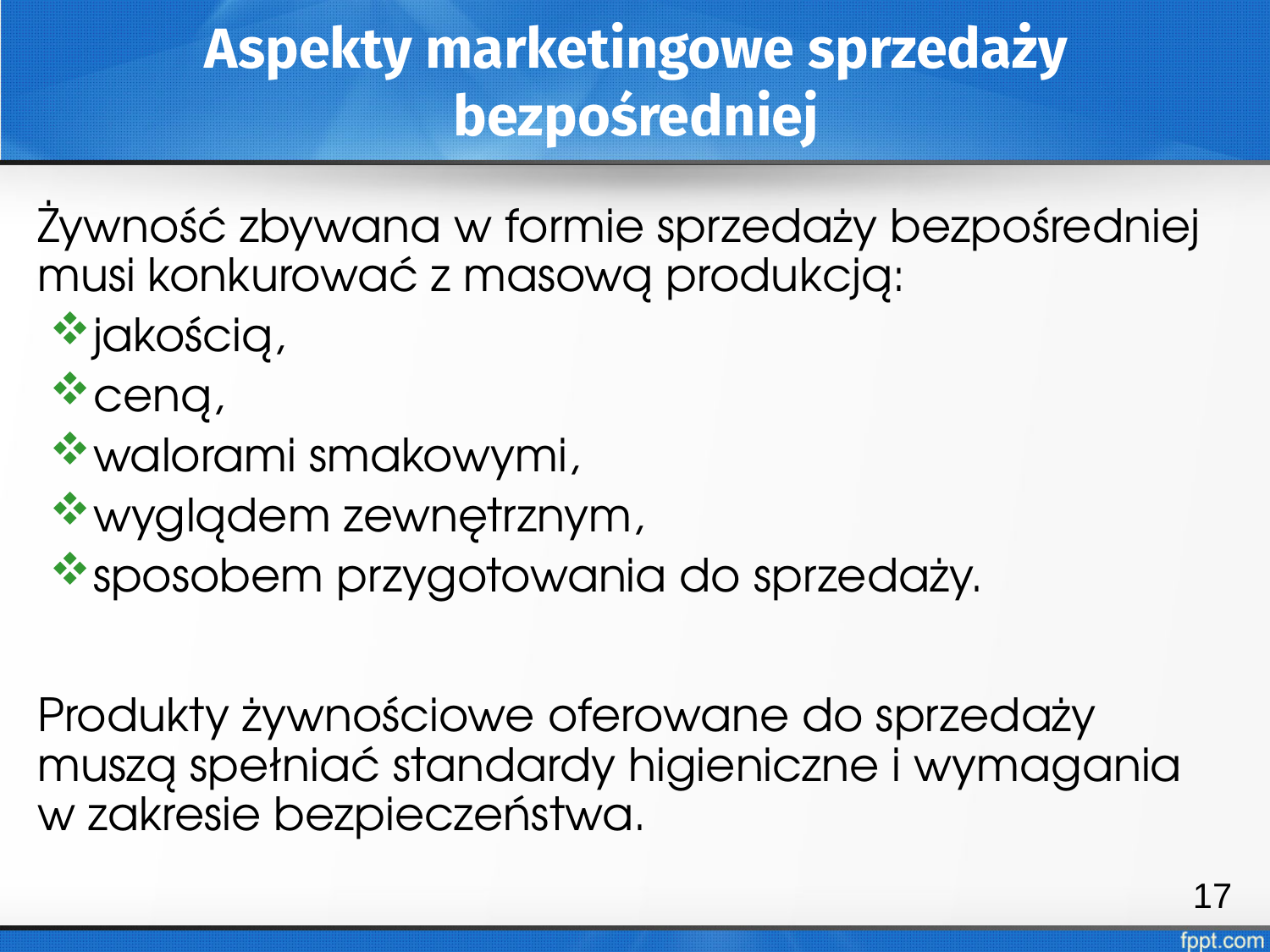

# Aspekty marketingowe sprzedaży bezpośredniej
Żywność zbywana w formie sprzedaży bezpośredniej musi konkurować z masową produkcją:
jakością,
ceną,
walorami smakowymi,
wyglądem zewnętrznym,
sposobem przygotowania do sprzedaży.

Produkty żywnościowe oferowane do sprzedaży muszą spełniać standardy higieniczne i wymagania w zakresie bezpieczeństwa.
17